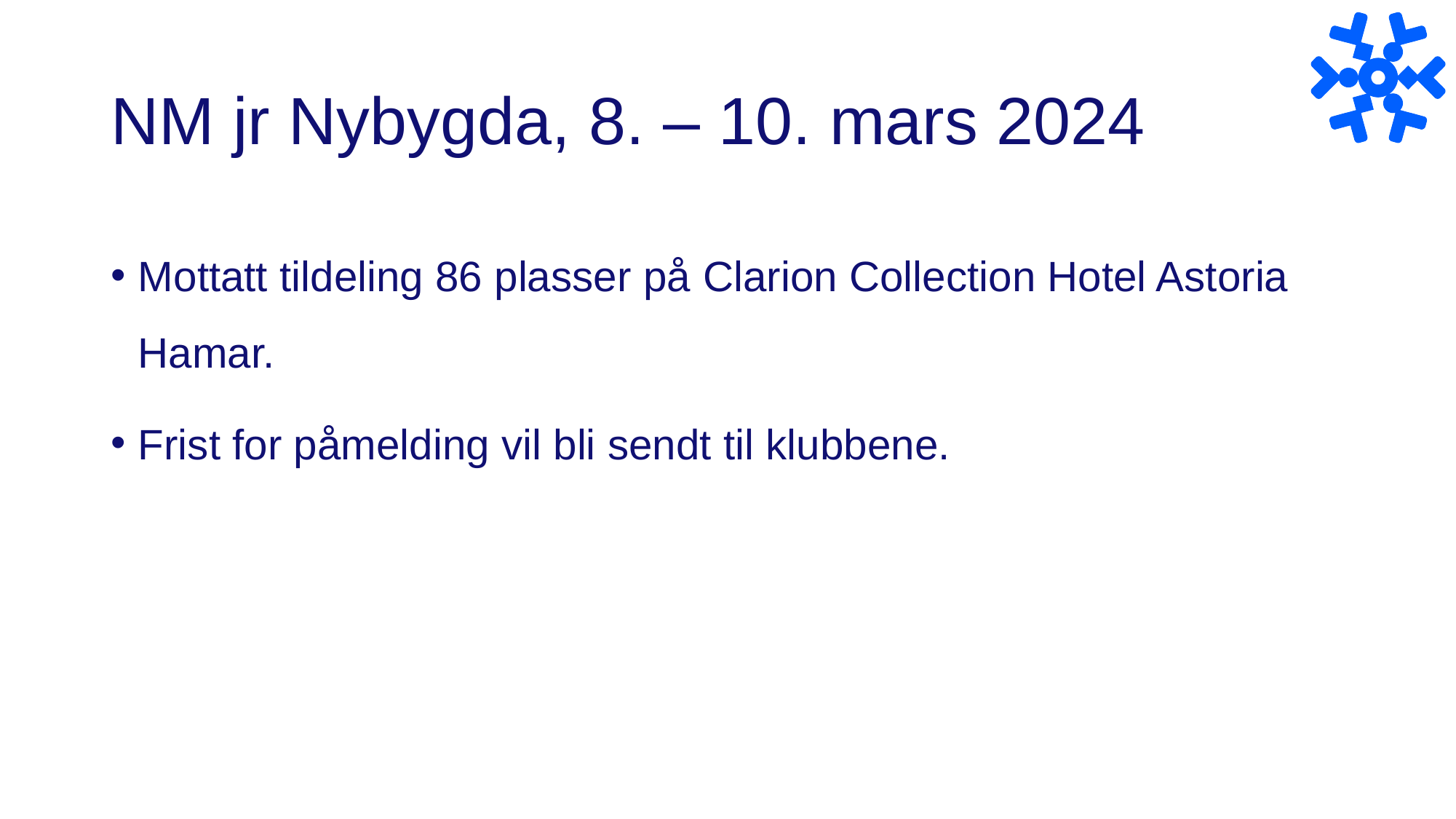

# NM jr Nybygda, 8. – 10. mars 2024
Mottatt tildeling 86 plasser på Clarion Collection Hotel Astoria Hamar.
Frist for påmelding vil bli sendt til klubbene.